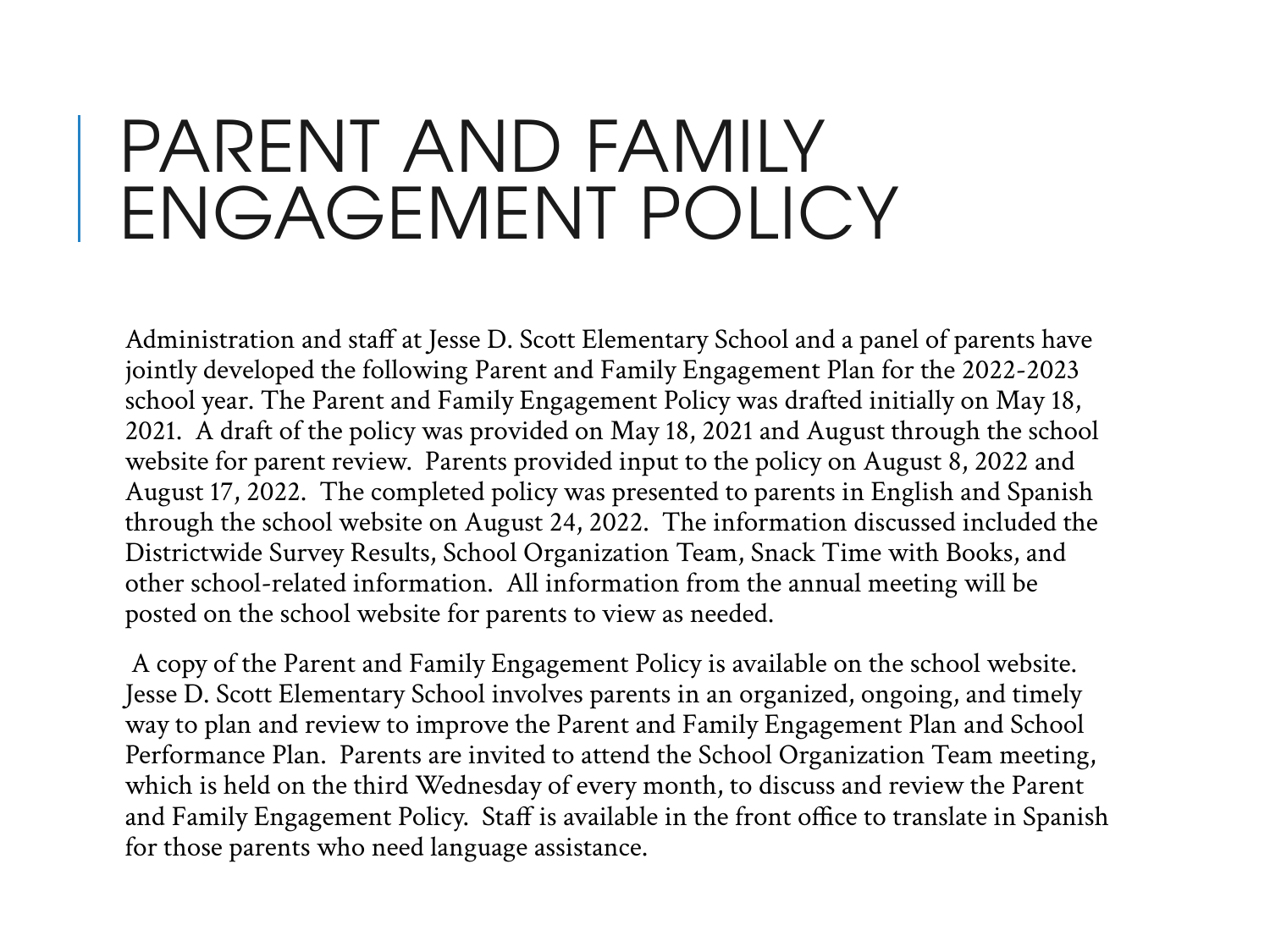

# Parent and family Engagement Policy
Administration and staff at Jesse D. Scott Elementary School and a panel of parents have jointly developed the following Parent and Family Engagement Plan for the 2022-2023 school year. The Parent and Family Engagement Policy was drafted initially on May 18, 2021.  A draft of the policy was provided on May 18, 2021 and August through the school website for parent review.  Parents provided input to the policy on August 8, 2022 and August 17, 2022.  The completed policy was presented to parents in English and Spanish through the school website on August 24, 2022.  The information discussed included the Districtwide Survey Results, School Organization Team, Snack Time with Books, and other school-related information.  All information from the annual meeting will be posted on the school website for parents to view as needed.
 A copy of the Parent and Family Engagement Policy is available on the school website.  Jesse D. Scott Elementary School involves parents in an organized, ongoing, and timely way to plan and review to improve the Parent and Family Engagement Plan and School Performance Plan.  Parents are invited to attend the School Organization Team meeting, which is held on the third Wednesday of every month, to discuss and review the Parent and Family Engagement Policy.  Staff is available in the front office to translate in Spanish for those parents who need language assistance.